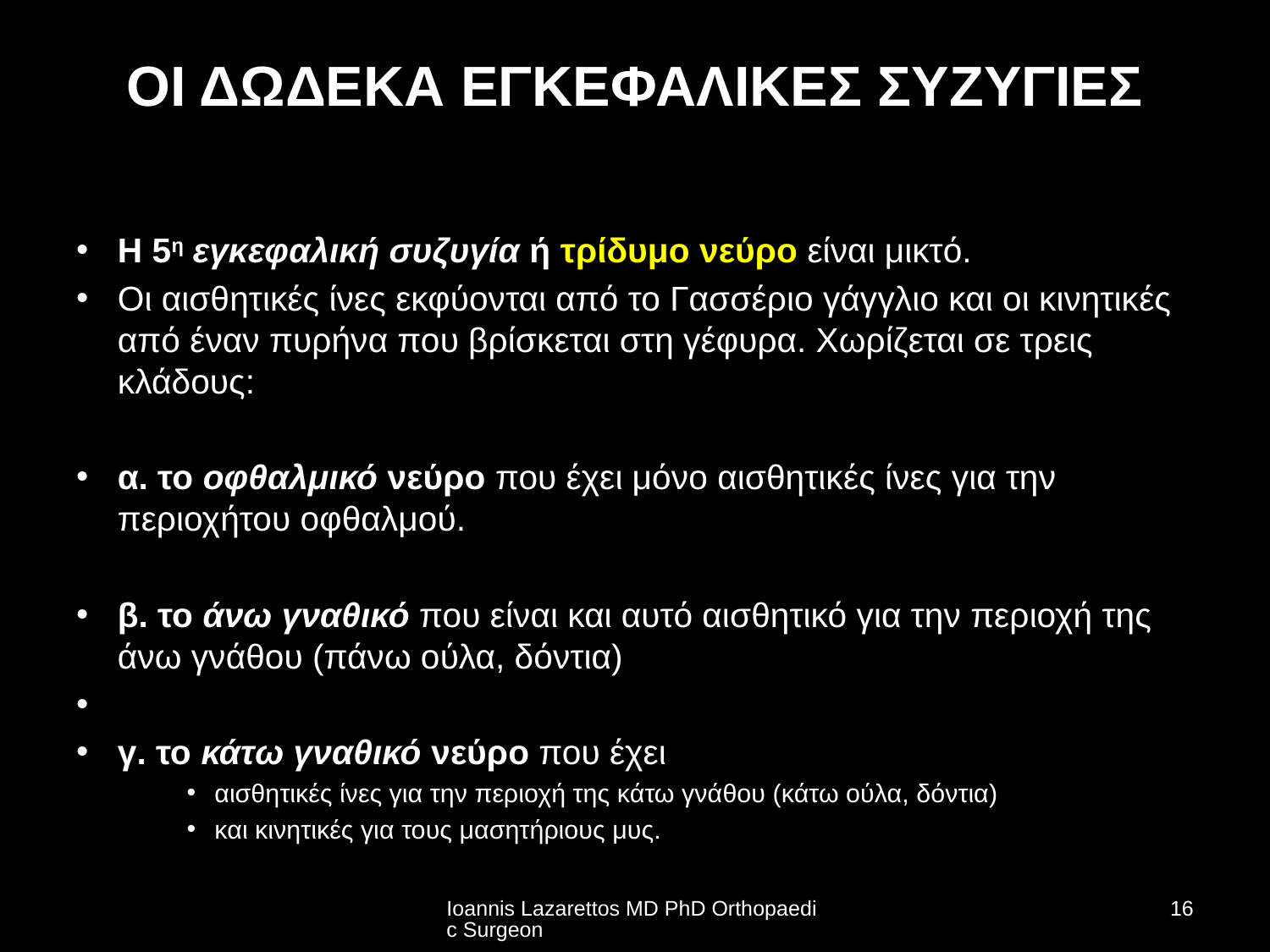

# ΟΙ ΔΩΔΕΚΑ ΕΓΚΕΦΑΛΙΚΕΣ ΣΥΖΥΓΙΕΣ
Η 5η εγκεφαλική συζυγία ή τρίδυμο νεύρο είναι μικτό.
Οι αισθητικές ίνες εκφύονται από το Γασσέριο γάγγλιο και οι κινητικές από έναν πυρήνα που βρίσκεται στη γέφυρα. Χωρίζεται σε τρεις κλάδους:

α. το οφθαλμικό νεύρο που έχει μόνο αισθητικές ίνες για την περιοχήτου οφθαλμού.

β. το άνω γναθικό που είναι και αυτό αισθητικό για την περιοχή της άνω γνάθου (πάνω ούλα, δόντια)

γ. το κάτω γναθικό νεύρο που έχει
αισθητικές ίνες για την περιοχή της κάτω γνάθου (κάτω ούλα, δόντια)
και κινητικές για τους μασητήριους μυς.
Ioannis Lazarettos MD PhD Orthopaedic Surgeon
16